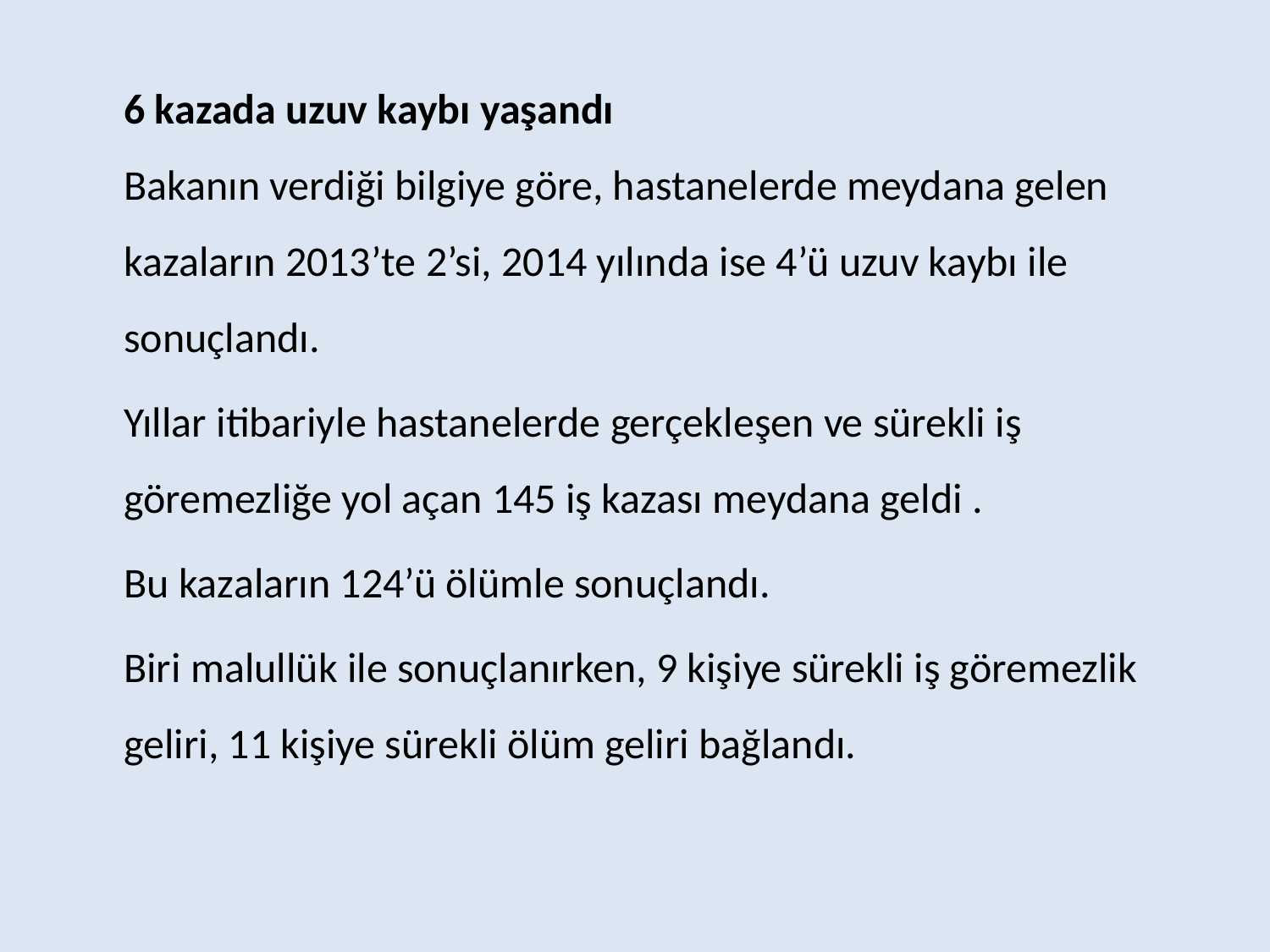

6 kazada uzuv kaybı yaşandı
Bakanın verdiği bilgiye göre, hastanelerde meydana gelen kazaların 2013’te 2’si, 2014 yılında ise 4’ü uzuv kaybı ile sonuçlandı.
     Yıllar itibariyle hastanelerde gerçekleşen ve sürekli iş göremezliğe yol açan 145 iş kazası meydana geldi .
     Bu kazaların 124’ü ölümle sonuçlandı.
     Biri malullük ile sonuçlanırken, 9 kişiye sürekli iş göremezlik geliri, 11 kişiye sürekli ölüm geliri bağlandı.